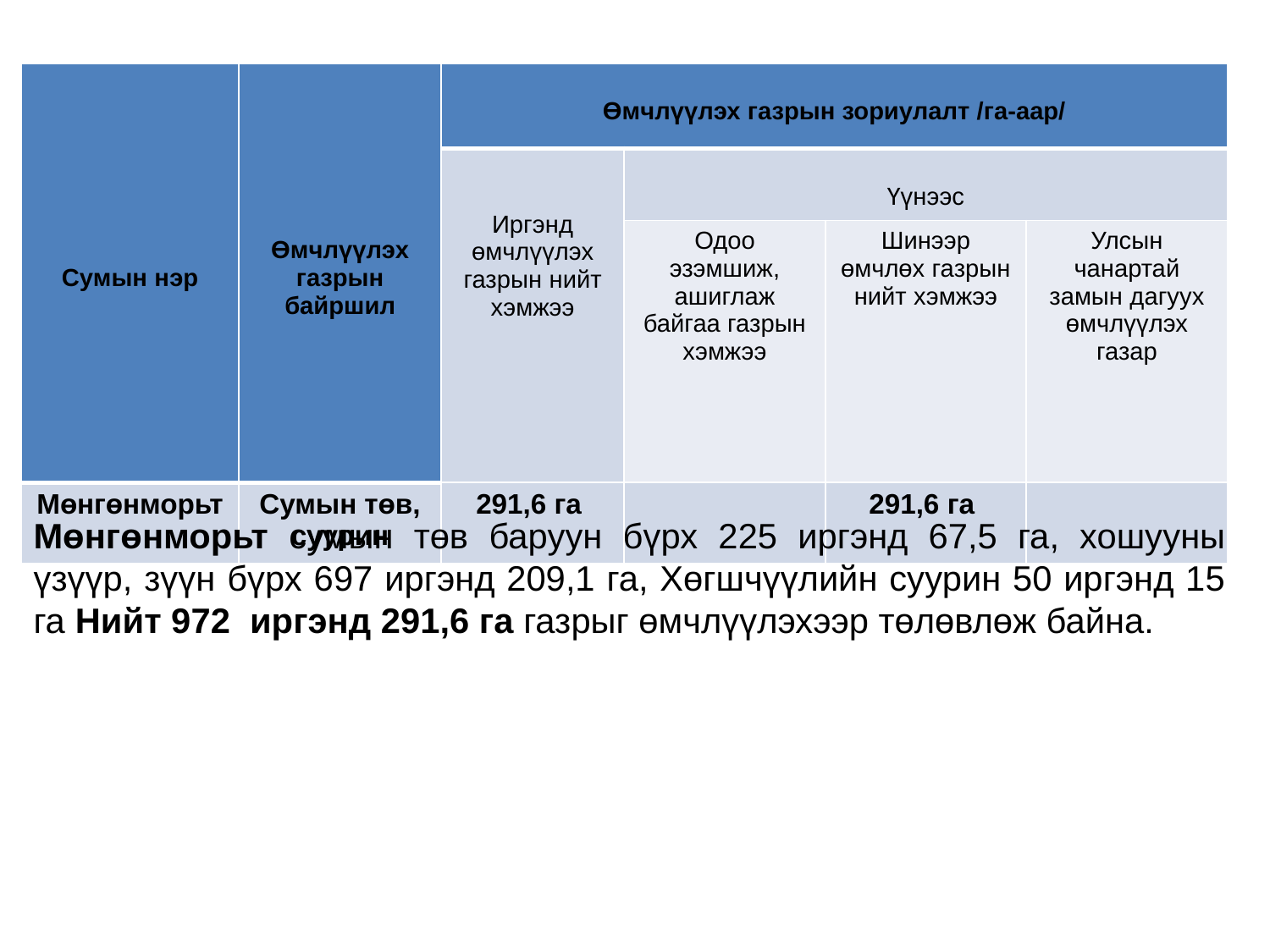

| Сумын нэр | Өмчлүүлэх газрын байршил | Өмчлүүлэх газрын зориулалт /га-аар/ |  |  |  |
| --- | --- | --- | --- | --- | --- |
|  |  | Иргэнд өмчлүүлэх газрын нийт хэмжээ | Үүнээс |  |  |
|  |  |  | Одоо эзэмшиж, ашиглаж байгаа газрын хэмжээ | Шинээр өмчлөх газрын нийт хэмжээ | Улсын чанартай замын дагуух өмчлүүлэх газар |
| Мөнгөнморьт | Сумын төв, суурин | 291,6 га |  | 291,6 га |  |

Мөнгөнморьт сумын төв баруун бүрх 225 иргэнд 67,5 га, хошууны үзүүр, зүүн бүрх 697 иргэнд 209,1 га, Хөгшчүүлийн суурин 50 иргэнд 15 га Нийт 972  иргэнд 291,6 га газрыг өмчлүүлэхээр төлөвлөж байна.